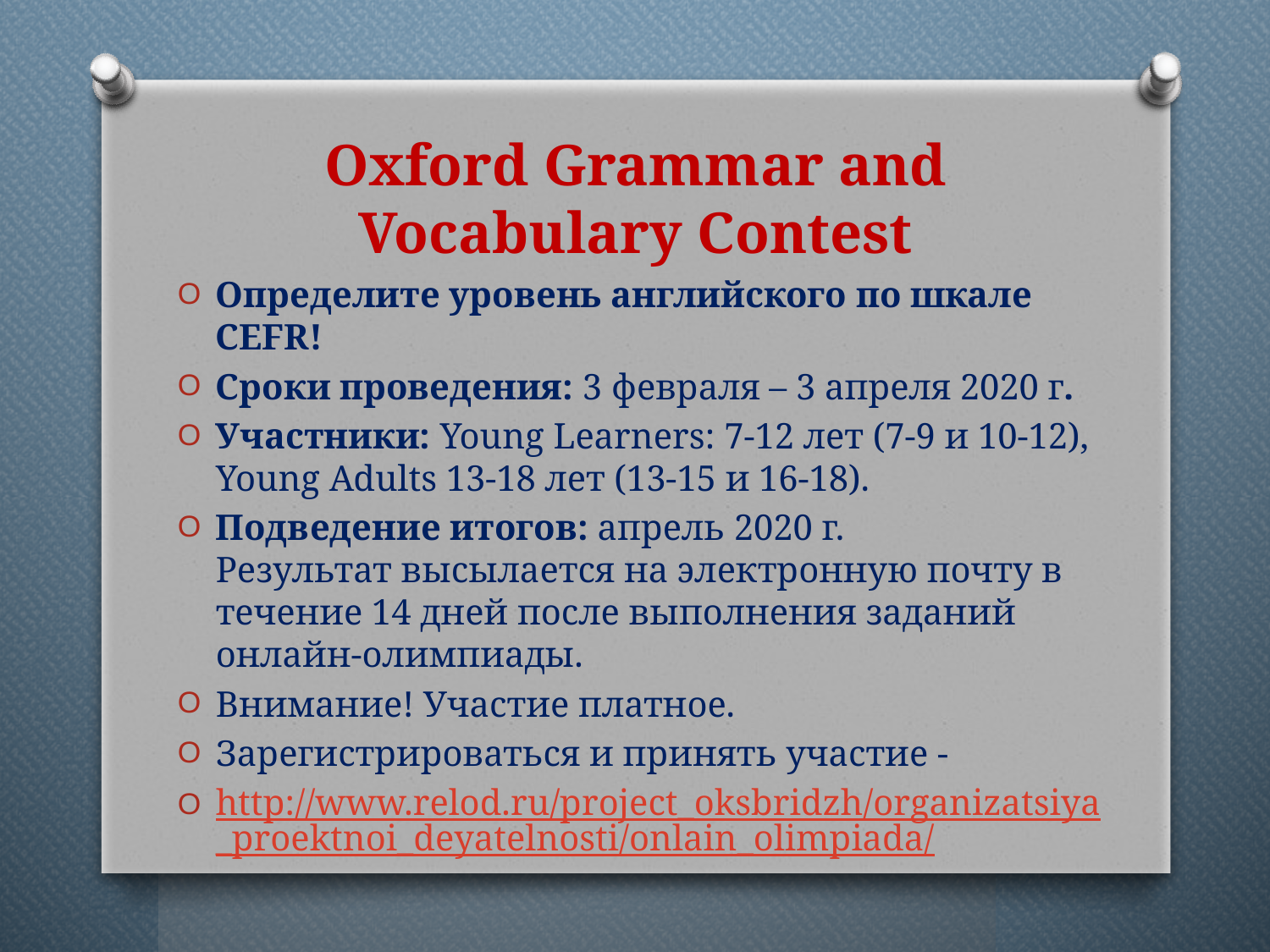

# Oxford Grammar and Vocabulary Contest
Определите уровень английского по шкале CEFR!
Сроки проведения: 3 февраля – 3 апреля 2020 г.
Участники: Young Learners: 7-12 лет (7-9 и 10-12), Young Adults 13-18 лет (13-15 и 16-18).
​​​​​​​Подведение итогов: апрель 2020 г.
Результат высылается на электронную почту в течение 14 дней после выполнения заданий онлайн-олимпиады.
Внимание! Участие платное.
Зарегистрироваться и принять участие -
http://www.relod.ru/project_oksbridzh/organizatsiya_proektnoi_deyatelnosti/onlain_olimpiada/